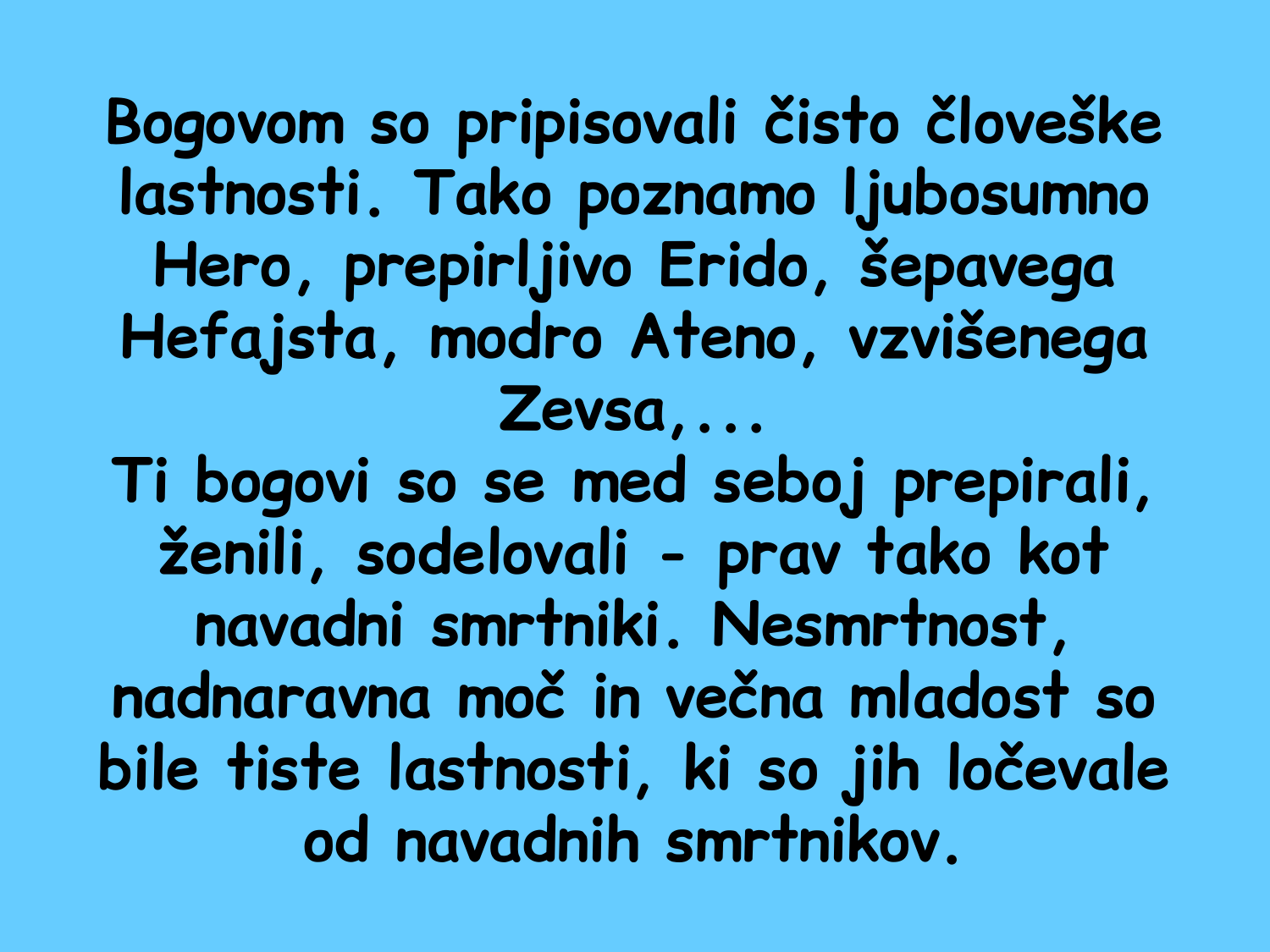

Bogovom so pripisovali čisto človeške lastnosti. Tako poznamo ljubosumno Hero, prepirljivo Erido, šepavega Hefajsta, modro Ateno, vzvišenega Zevsa,...
Ti bogovi so se med seboj prepirali, ženili, sodelovali - prav tako kot navadni smrtniki. Nesmrtnost, nadnaravna moč in večna mladost so bile tiste lastnosti, ki so jih ločevale od navadnih smrtnikov.